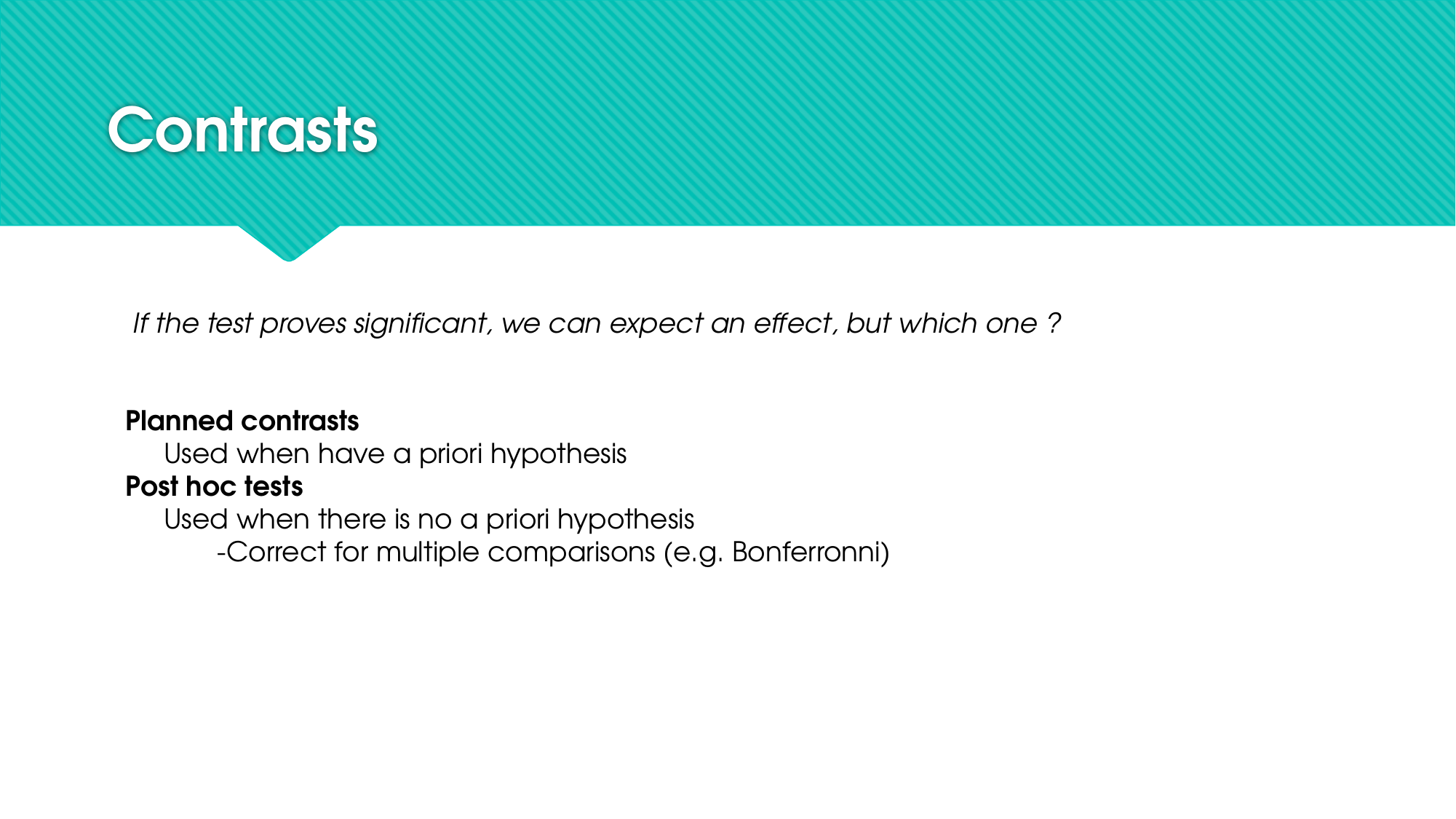

# Contrasts
If the test proves significant, we can expect an effect, but which one ?
Planned contrasts
     Used when have a priori hypothesis
Post hoc tests
     Used when there is no a priori hypothesis
            -Correct for multiple comparisons (e.g. Bonferronni)